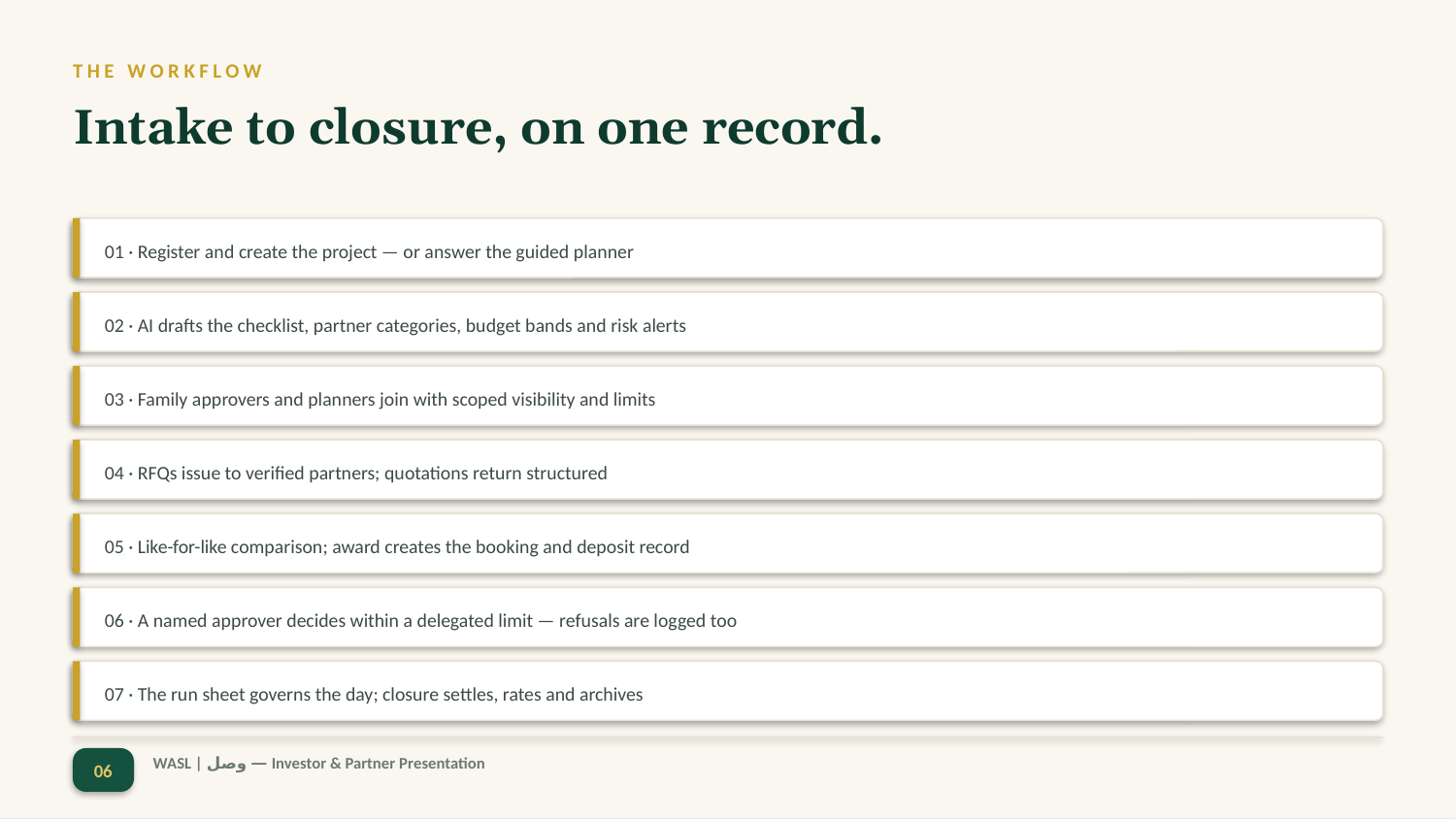

THE WORKFLOW
Intake to closure, on one record.

01 · Register and create the project — or answer the guided planner

02 · AI drafts the checklist, partner categories, budget bands and risk alerts

03 · Family approvers and planners join with scoped visibility and limits

04 · RFQs issue to verified partners; quotations return structured

05 · Like-for-like comparison; award creates the booking and deposit record

06 · A named approver decides within a delegated limit — refusals are logged too

07 · The run sheet governs the day; closure settles, rates and archives

06
WASL | وصل — Investor & Partner Presentation